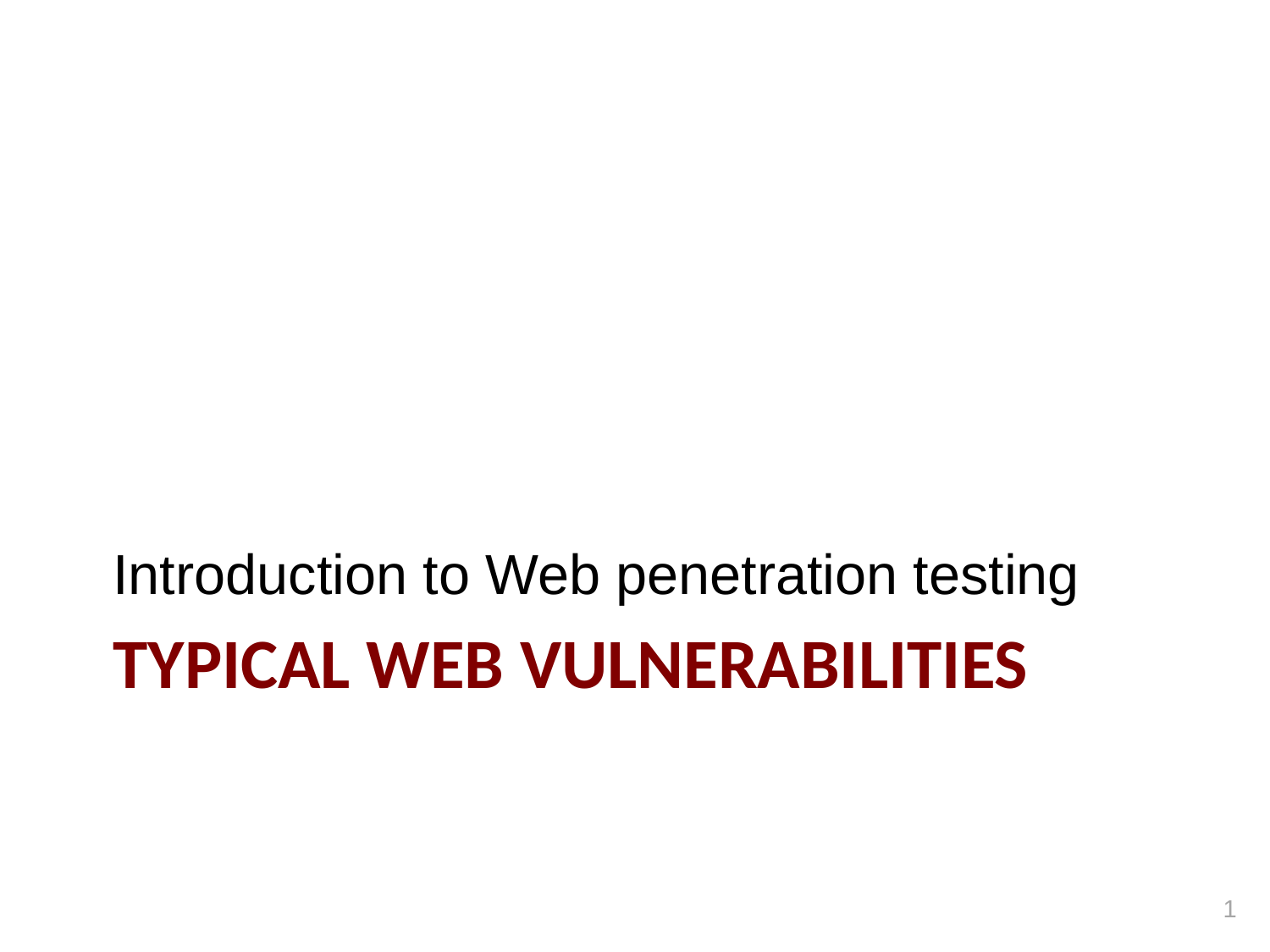

Introduction to Web penetration testing
# Typical web vulnerabilities
1